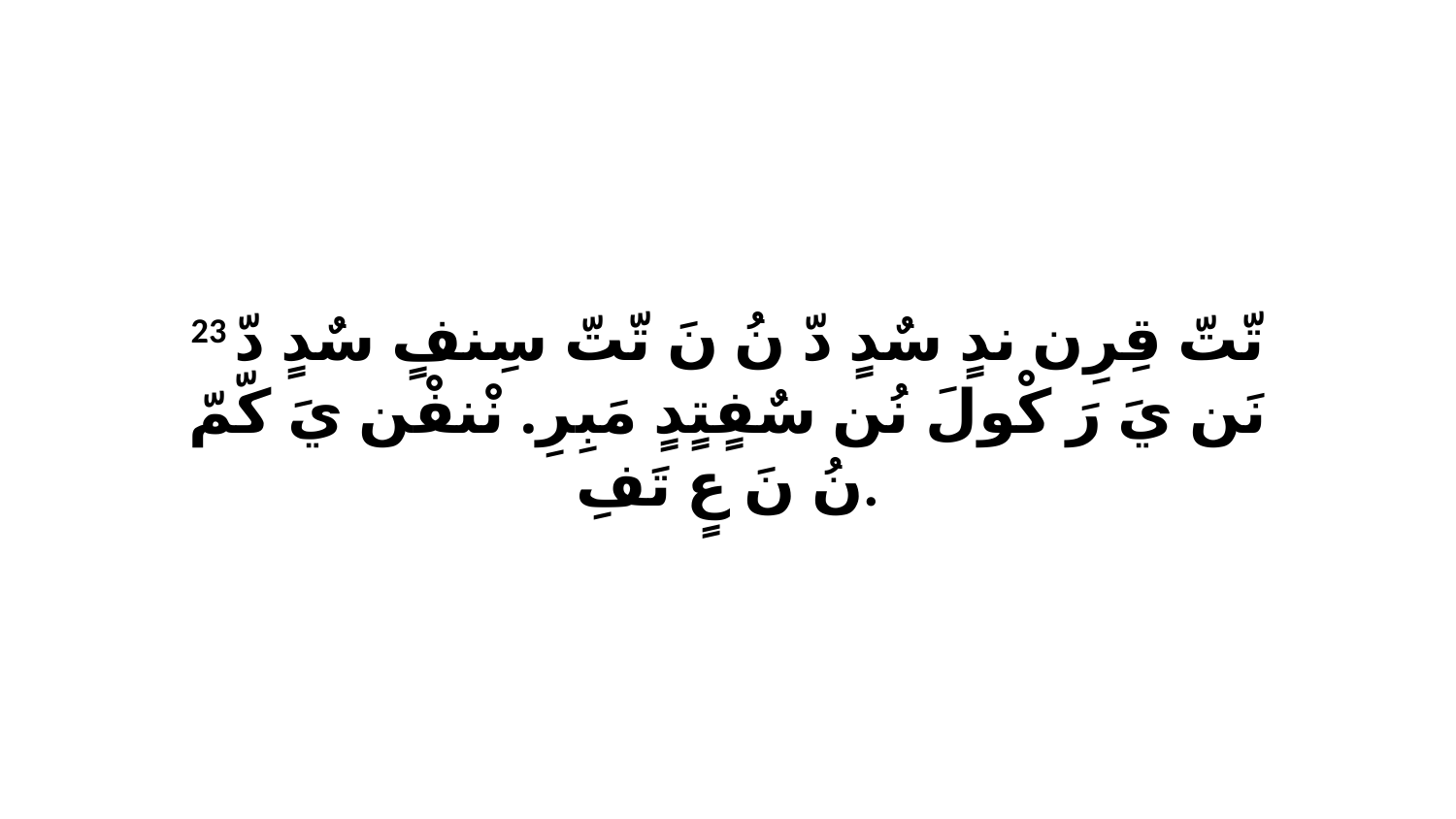

23 تّتّ قِرِن ندٍ سٌدٍ دّ نُ نَ تّتّ سِنفٍ سٌدٍ دّ نَن يَ رَ كْولَ نُن سٌفٍتٍدٍ مَبِرِ. نْنفْن يَ كّمّ نُ نَ عٍ تَفِ.